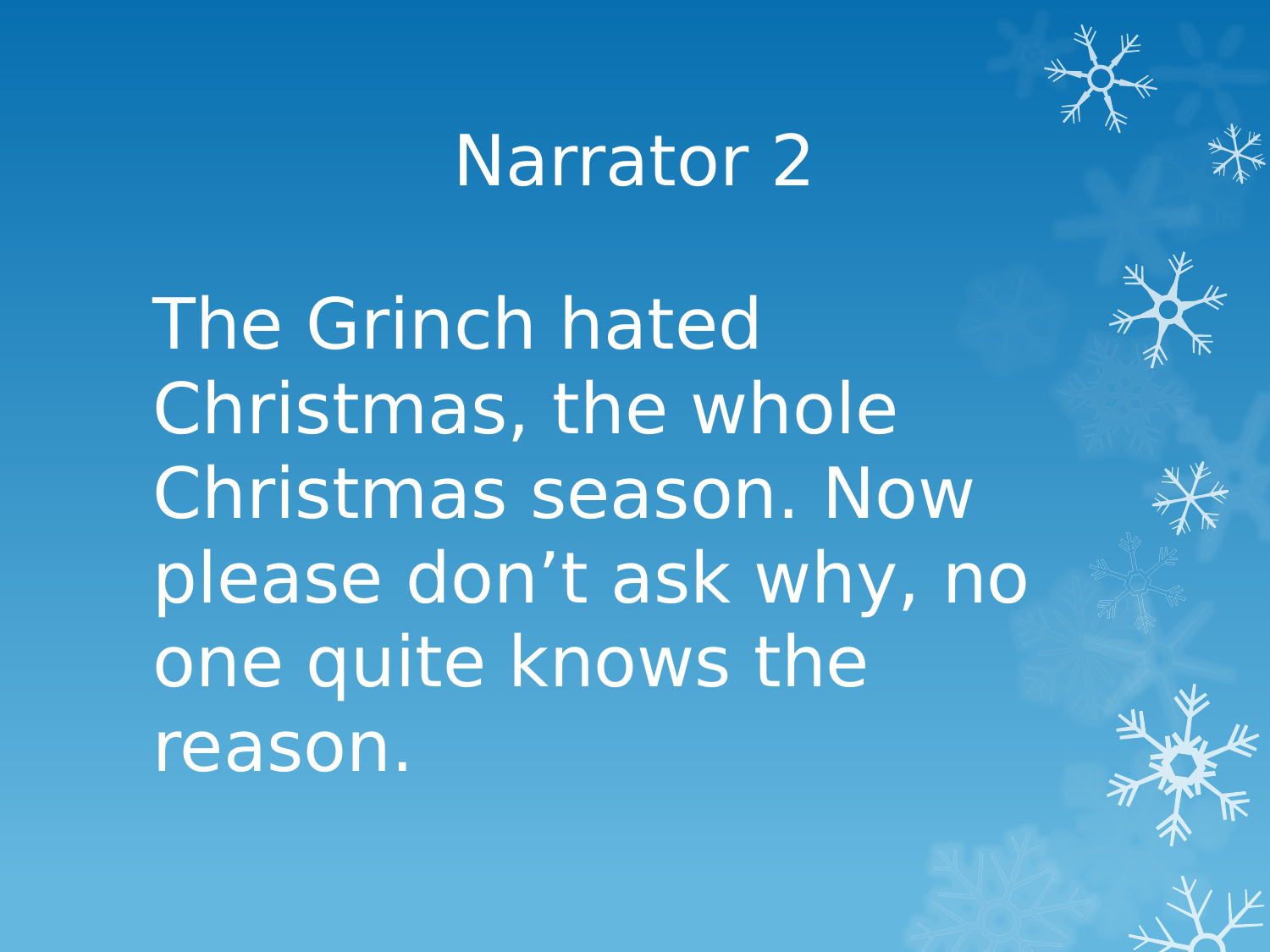

# Narrator 2
The Grinch hated Christmas, the whole Christmas season. Now please donʼt ask why, no one quite knows the reason.